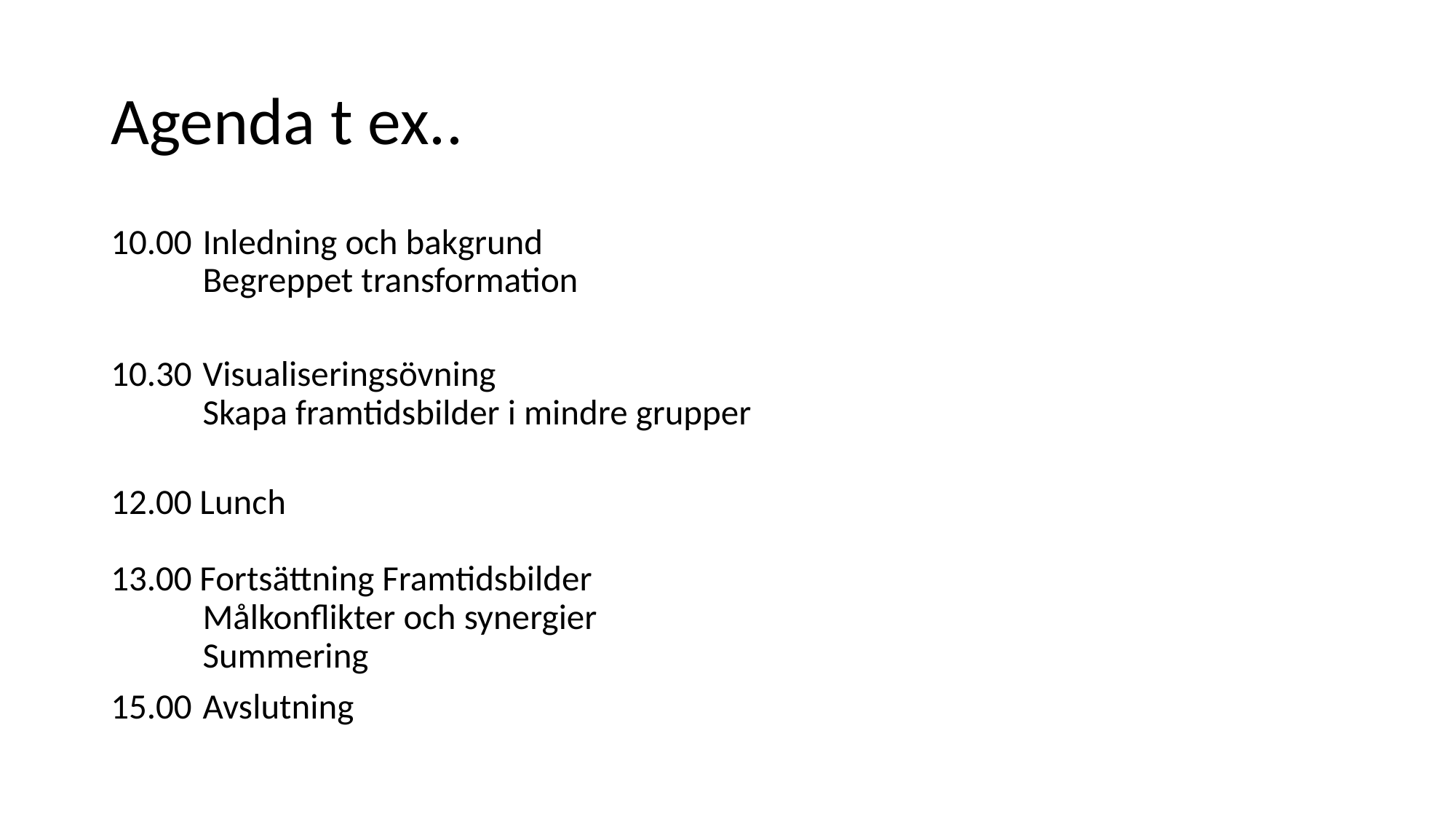

# Agenda t ex..
10.00 	Inledning och bakgrund
	Begreppet transformation
10.30	Visualiseringsövning
	Skapa framtidsbilder i mindre grupper
12.00 Lunch
13.00 Fortsättning Framtidsbilder
	Målkonflikter och synergier
	Summering
15.00	Avslutning